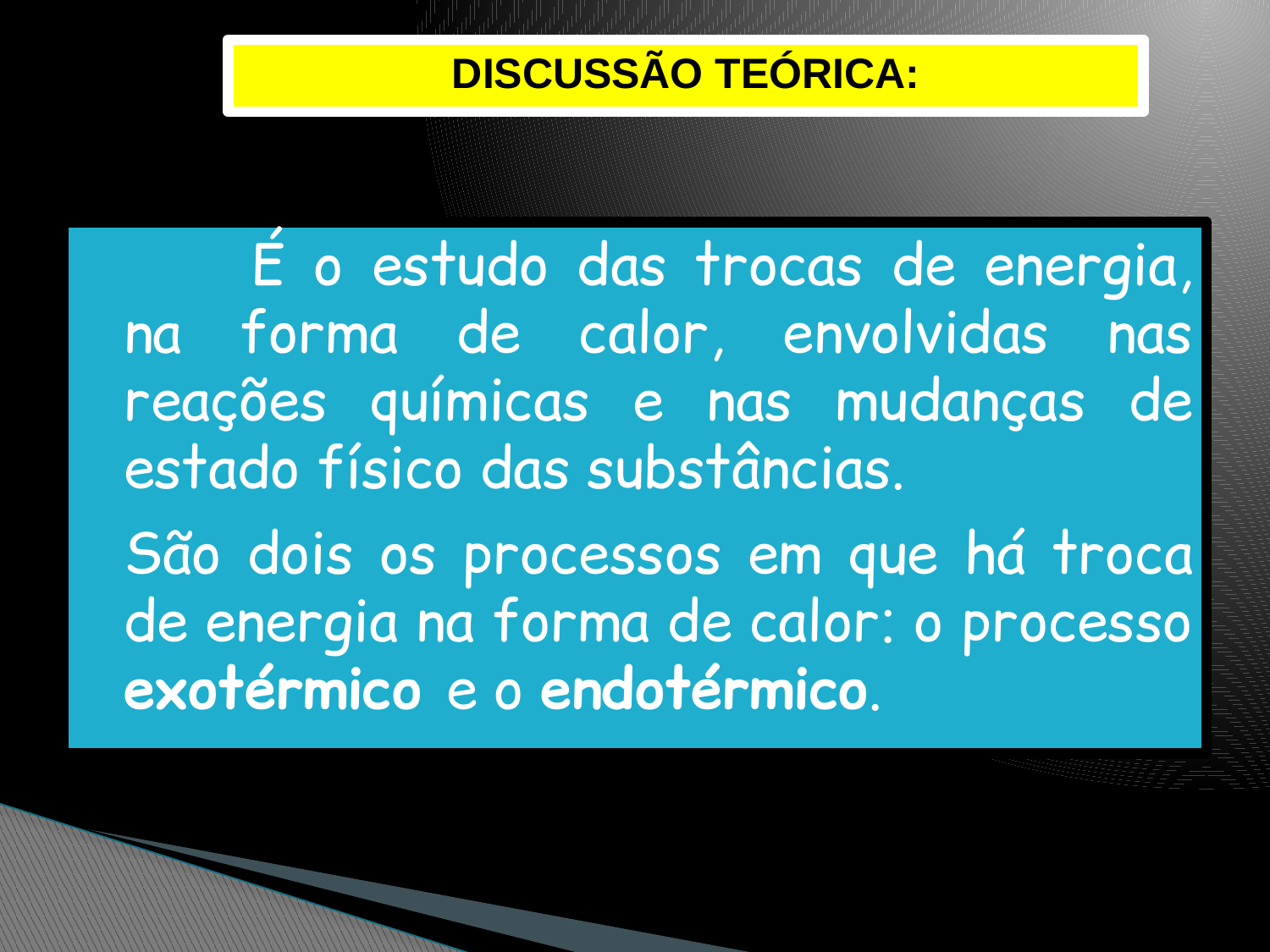

DISCUSSÃO TEÓRICA:
		É o estudo das trocas de energia, na forma de calor, envolvidas nas reações químicas e nas mudanças de estado físico das substâncias.
	São dois os processos em que há troca de energia na forma de calor: o processo exotérmico e o endotérmico.